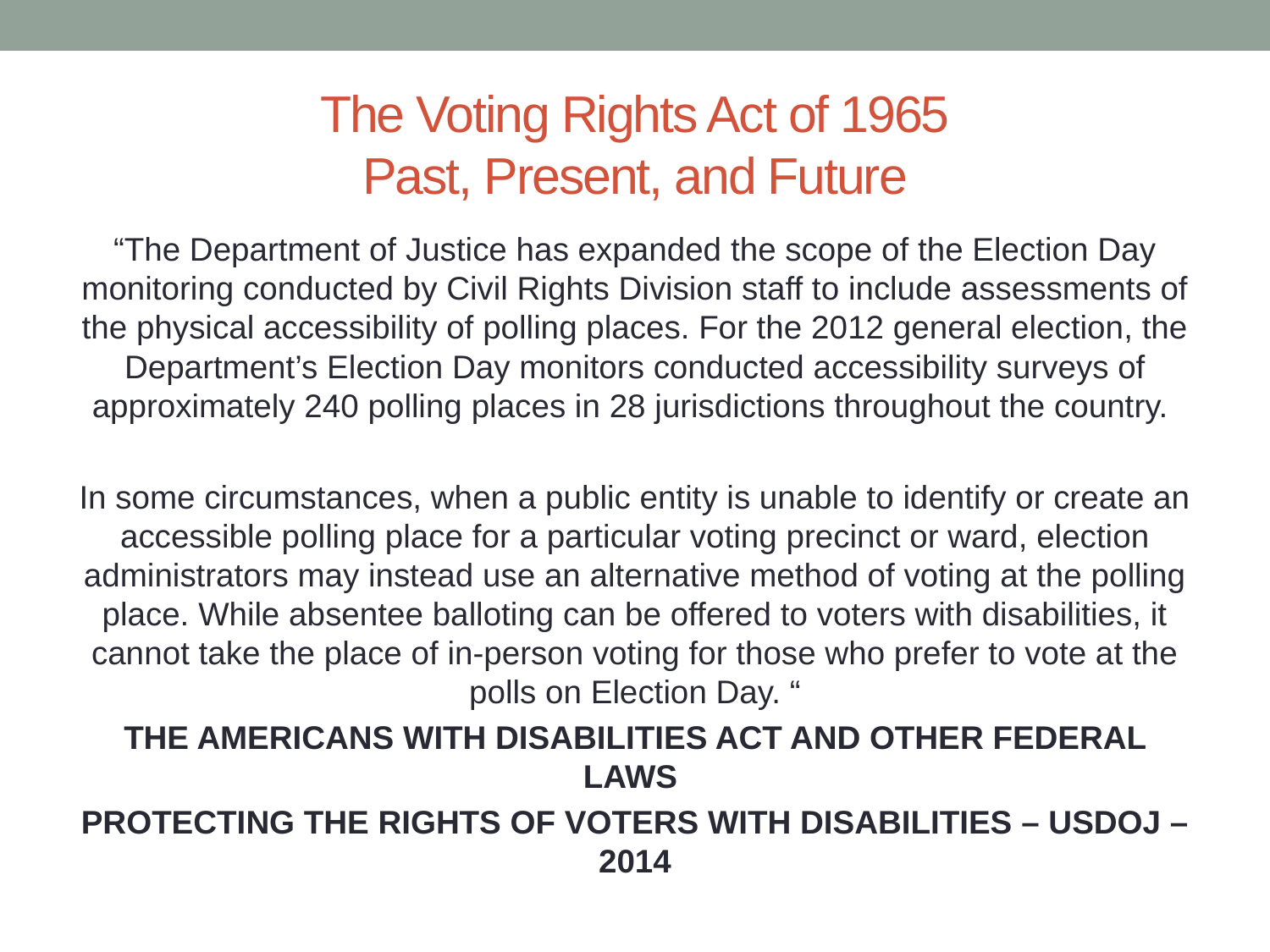

# The Voting Rights Act of 1965 Past, Present, and Future
“The Department of Justice has expanded the scope of the Election Day monitoring conducted by Civil Rights Division staff to include assessments of the physical accessibility of polling places. For the 2012 general election, the Department’s Election Day monitors conducted accessibility surveys of approximately 240 polling places in 28 jurisdictions throughout the country.

In some circumstances, when a public entity is unable to identify or create an accessible polling place for a particular voting precinct or ward, election administrators may instead use an alternative method of voting at the polling place. While absentee balloting can be offered to voters with disabilities, it cannot take the place of in-person voting for those who prefer to vote at the polls on Election Day. “
THE AMERICANS WITH DISABILITIES ACT AND OTHER FEDERAL LAWS
PROTECTING THE RIGHTS OF VOTERS WITH DISABILITIES – USDOJ – 2014